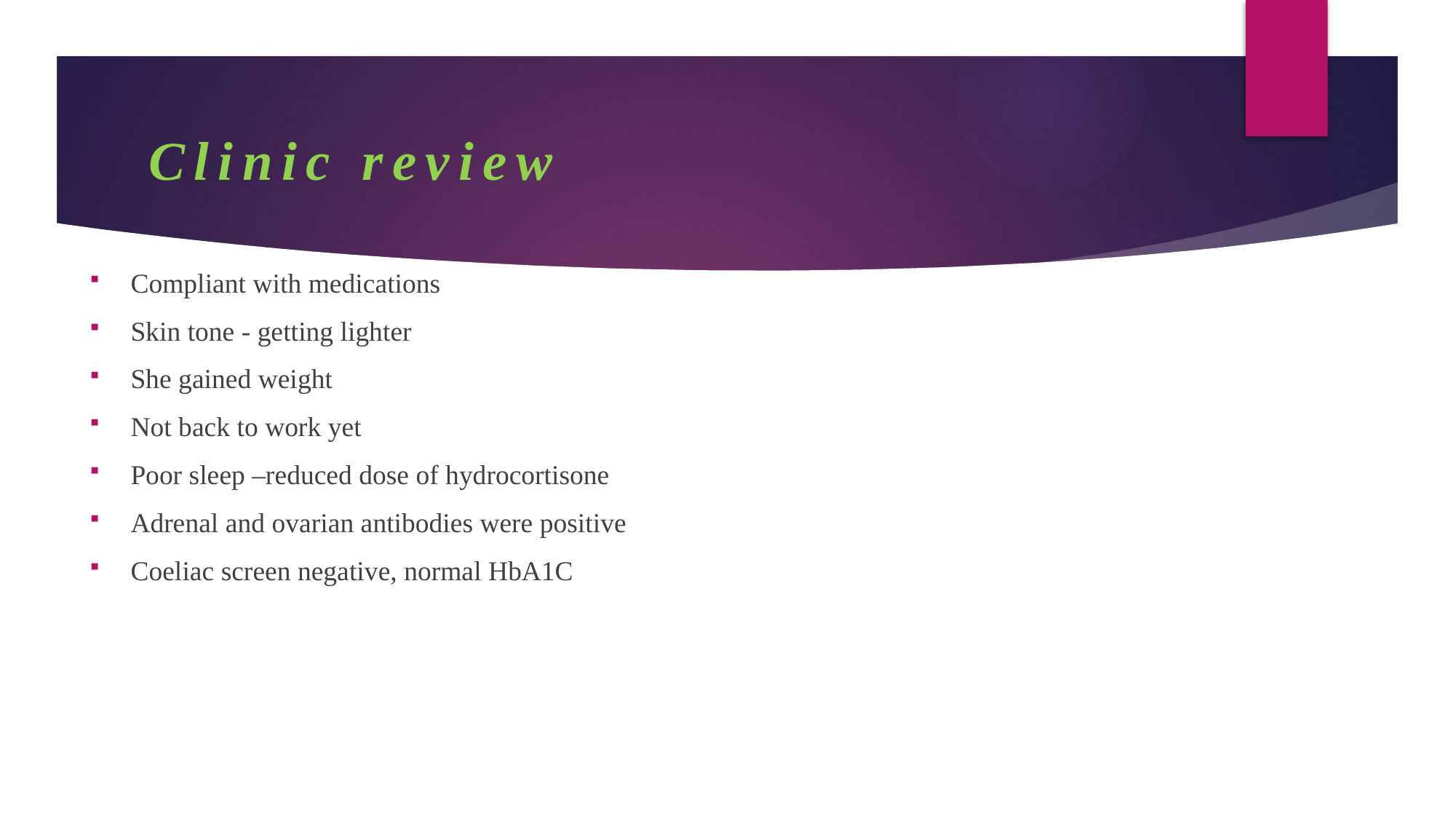

# Clinic review
Compliant with medications
Skin tone - getting lighter
She gained weight
Not back to work yet
Poor sleep –reduced dose of hydrocortisone
Adrenal and ovarian antibodies were positive
Coeliac screen negative, normal HbA1C